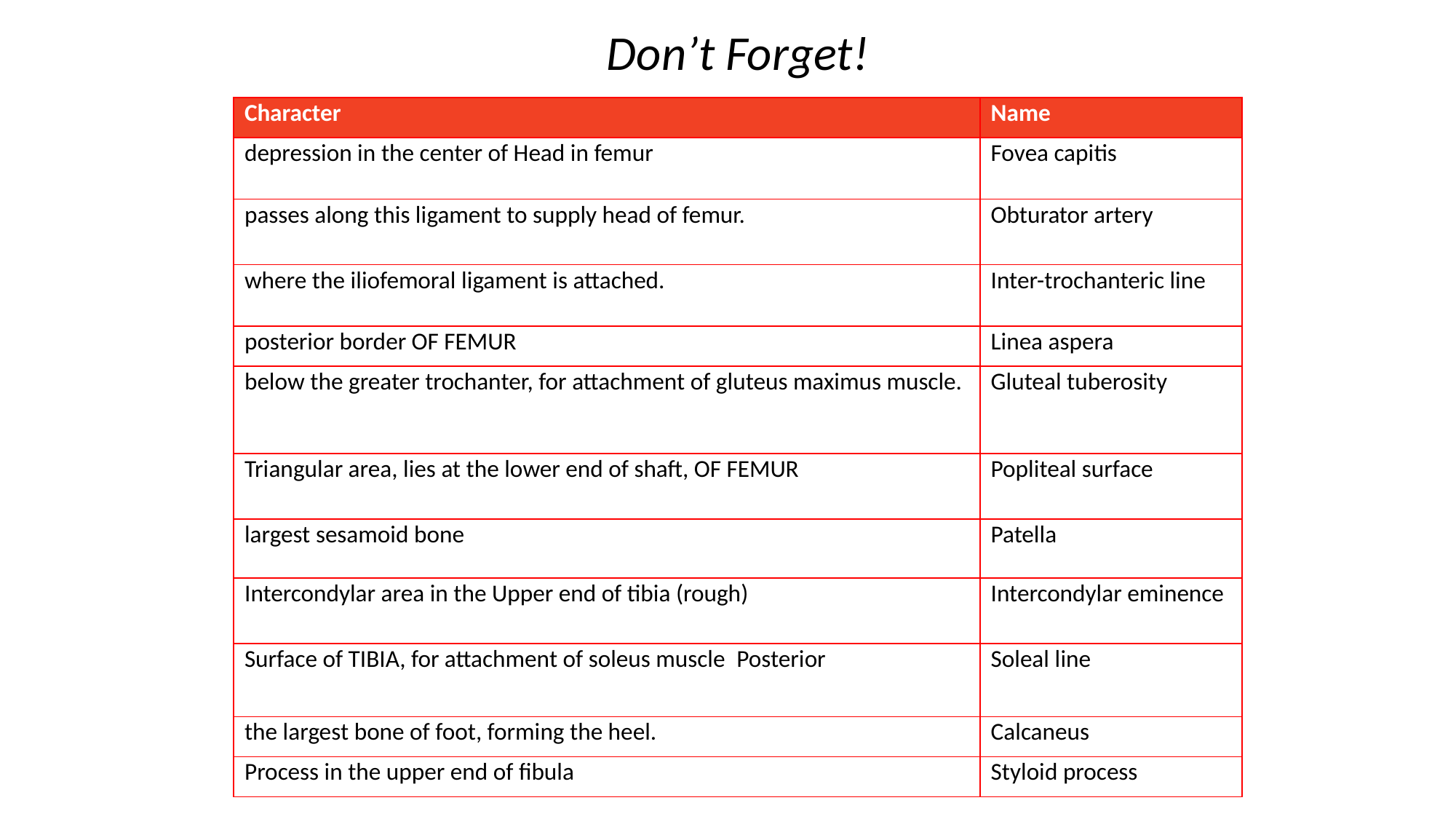

Don’t Forget!
| Character | Name |
| --- | --- |
| depression in the center of Head in femur | Fovea capitis |
| passes along this ligament to supply head of femur. | Obturator artery |
| where the iliofemoral ligament is attached. | Inter-trochanteric line |
| posterior border OF FEMUR | Linea aspera |
| below the greater trochanter, for attachment of gluteus maximus muscle. | Gluteal tuberosity |
| Triangular area, lies at the lower end of shaft, OF FEMUR | Popliteal surface |
| largest sesamoid bone | Patella |
| Intercondylar area in the Upper end of tibia (rough) | Intercondylar eminence |
| Surface of TIBIA, for attachment of soleus muscle Posterior | Soleal line |
| the largest bone of foot, forming the heel. | Calcaneus |
| Process in the upper end of fibula | Styloid process |